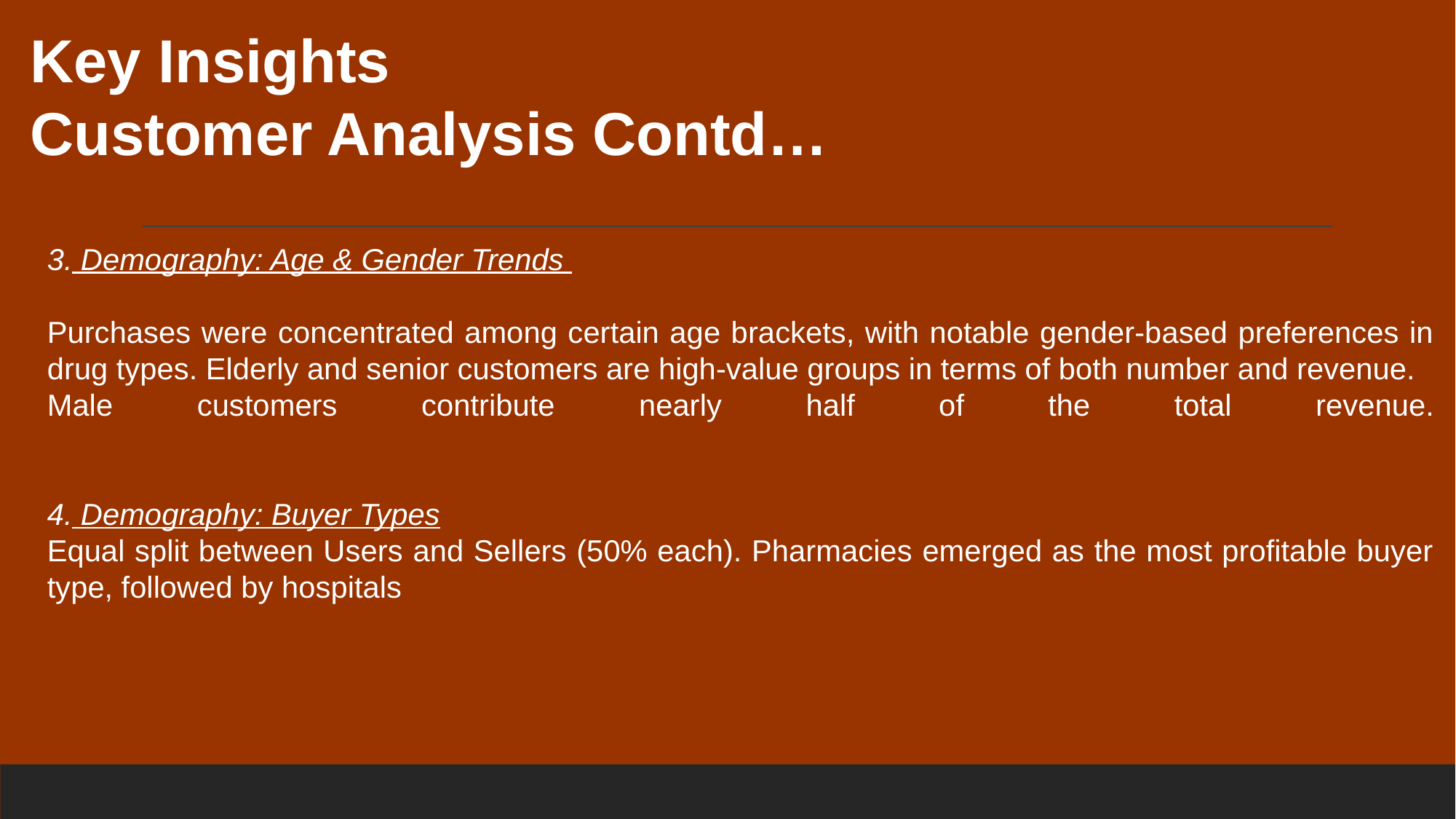

.

Key Insights
Customer Analysis Contd…

3. Demography: Age & Gender Trends
Purchases were concentrated among certain age brackets, with notable gender-based preferences in drug types. Elderly and senior customers are high-value groups in terms of both number and revenue.
Male customers contribute nearly half of the total revenue.
4. Demography: Buyer Types
Equal split between Users and Sellers (50% each). Pharmacies emerged as the most profitable buyer type, followed by hospitals